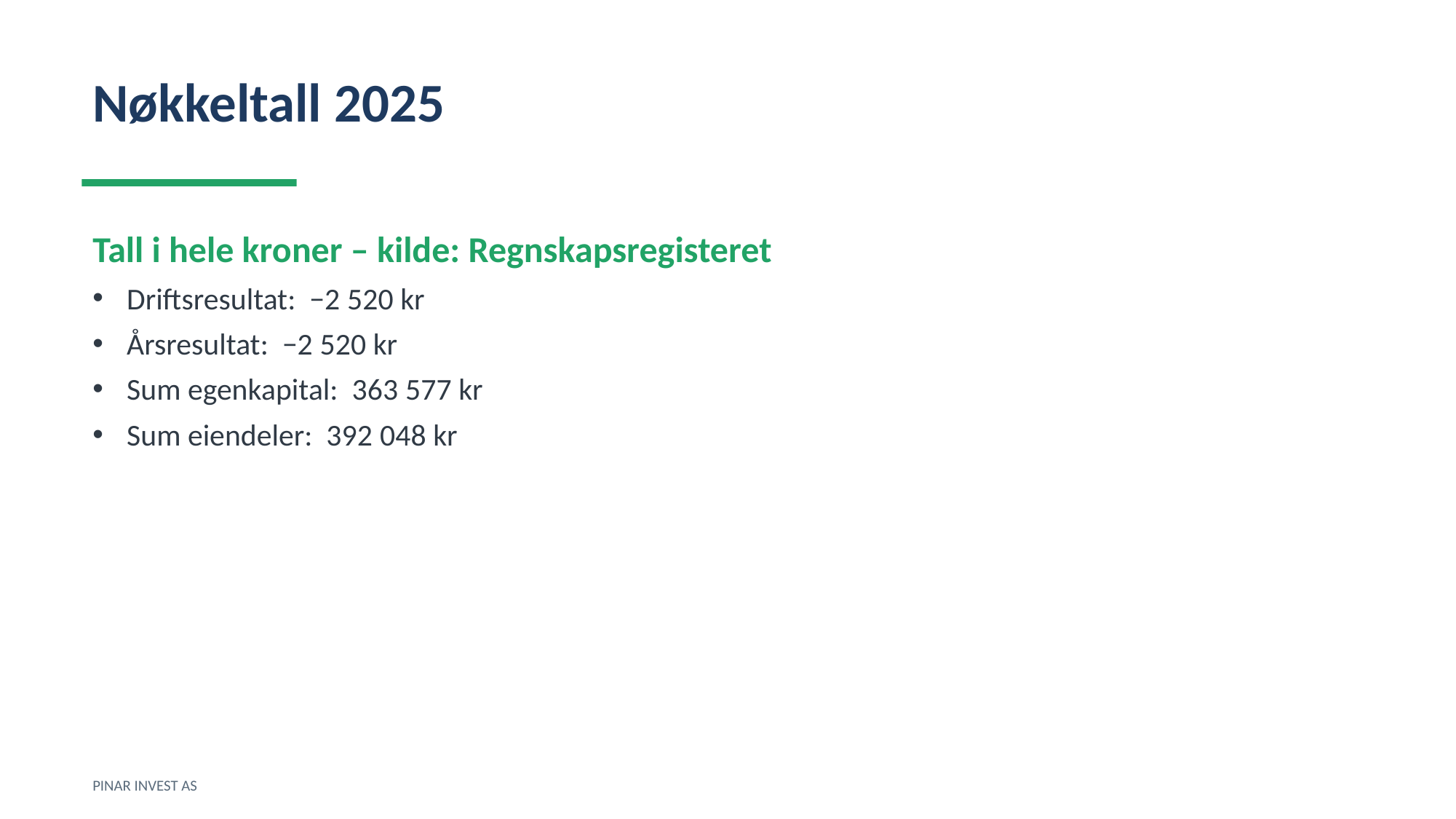

Nøkkeltall 2025

Tall i hele kroner – kilde: Regnskapsregisteret
Driftsresultat:  −2 520 kr
Årsresultat:  −2 520 kr
Sum egenkapital:  363 577 kr
Sum eiendeler:  392 048 kr
PINAR INVEST AS